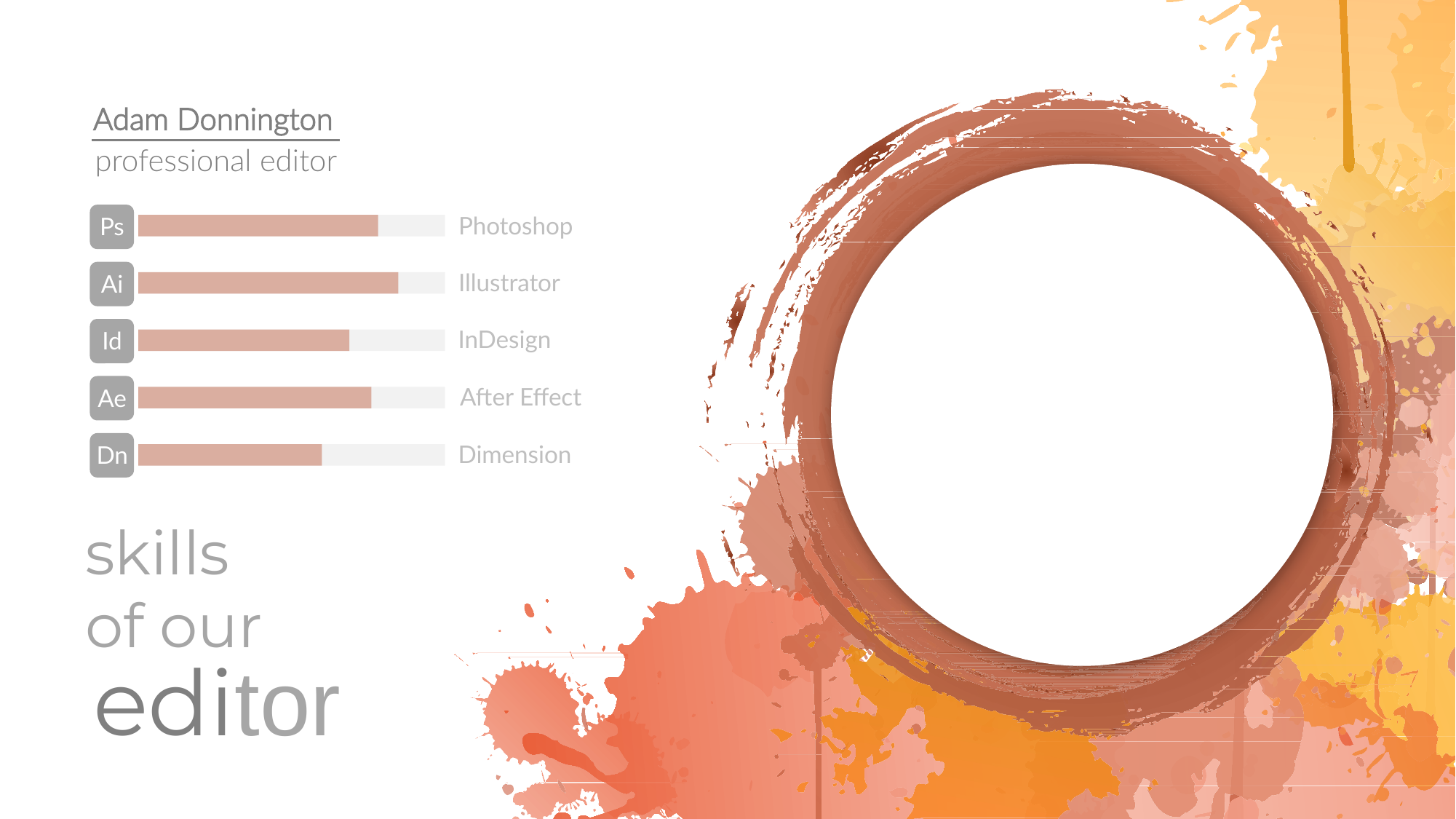

Adam Donnington
professional editor

Photoshop
Ps

Illustrator
Ai

InDesign
Id

After Effect
Ae

Dimension
Dn

skills
of our
editor